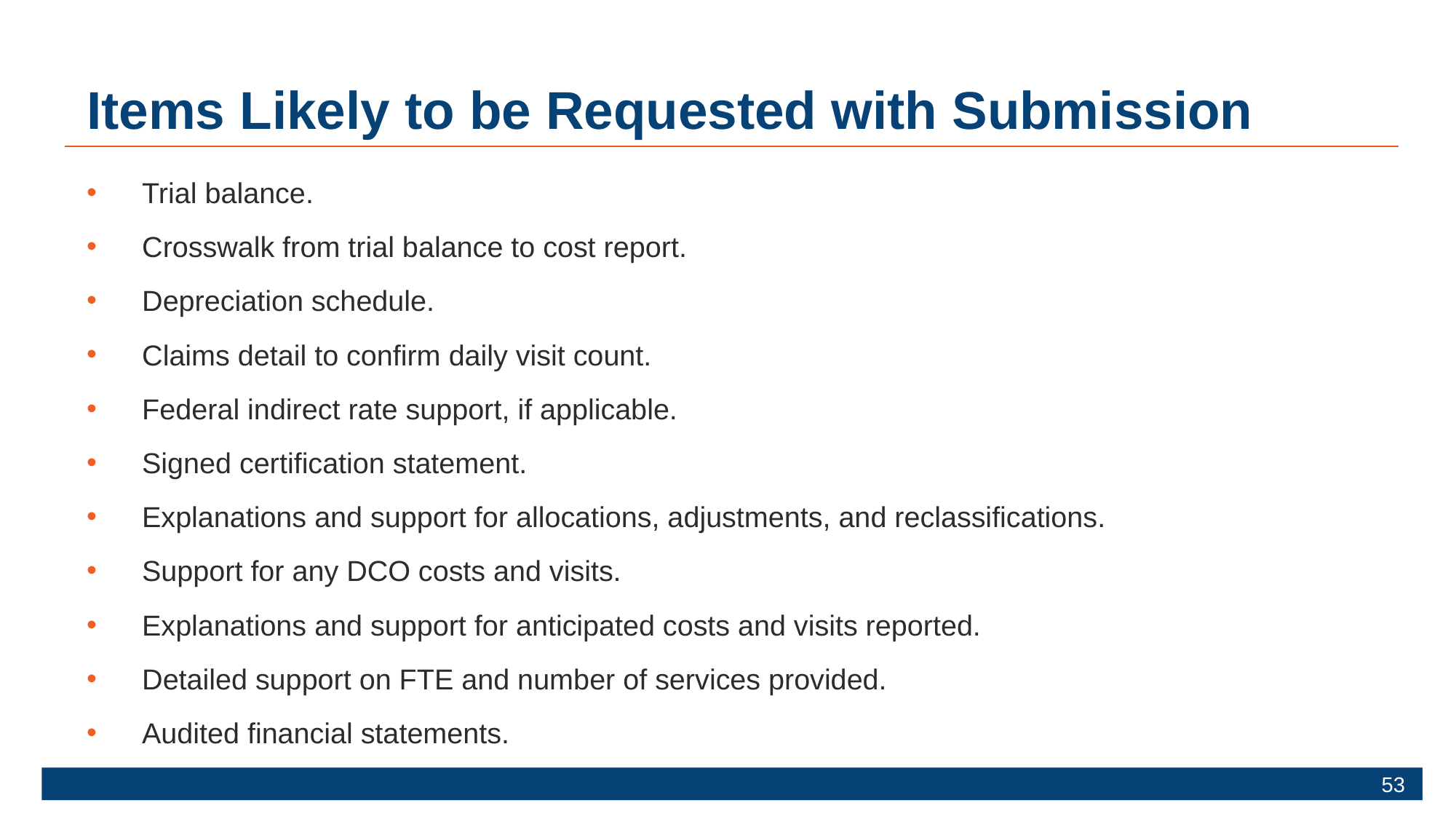

# Items Likely to be Requested with Submission
Trial balance.
Crosswalk from trial balance to cost report.
Depreciation schedule.
Claims detail to confirm daily visit count.
Federal indirect rate support, if applicable.
Signed certification statement.
Explanations and support for allocations, adjustments, and reclassifications.
Support for any DCO costs and visits.
Explanations and support for anticipated costs and visits reported.
Detailed support on FTE and number of services provided.
Audited financial statements.
53